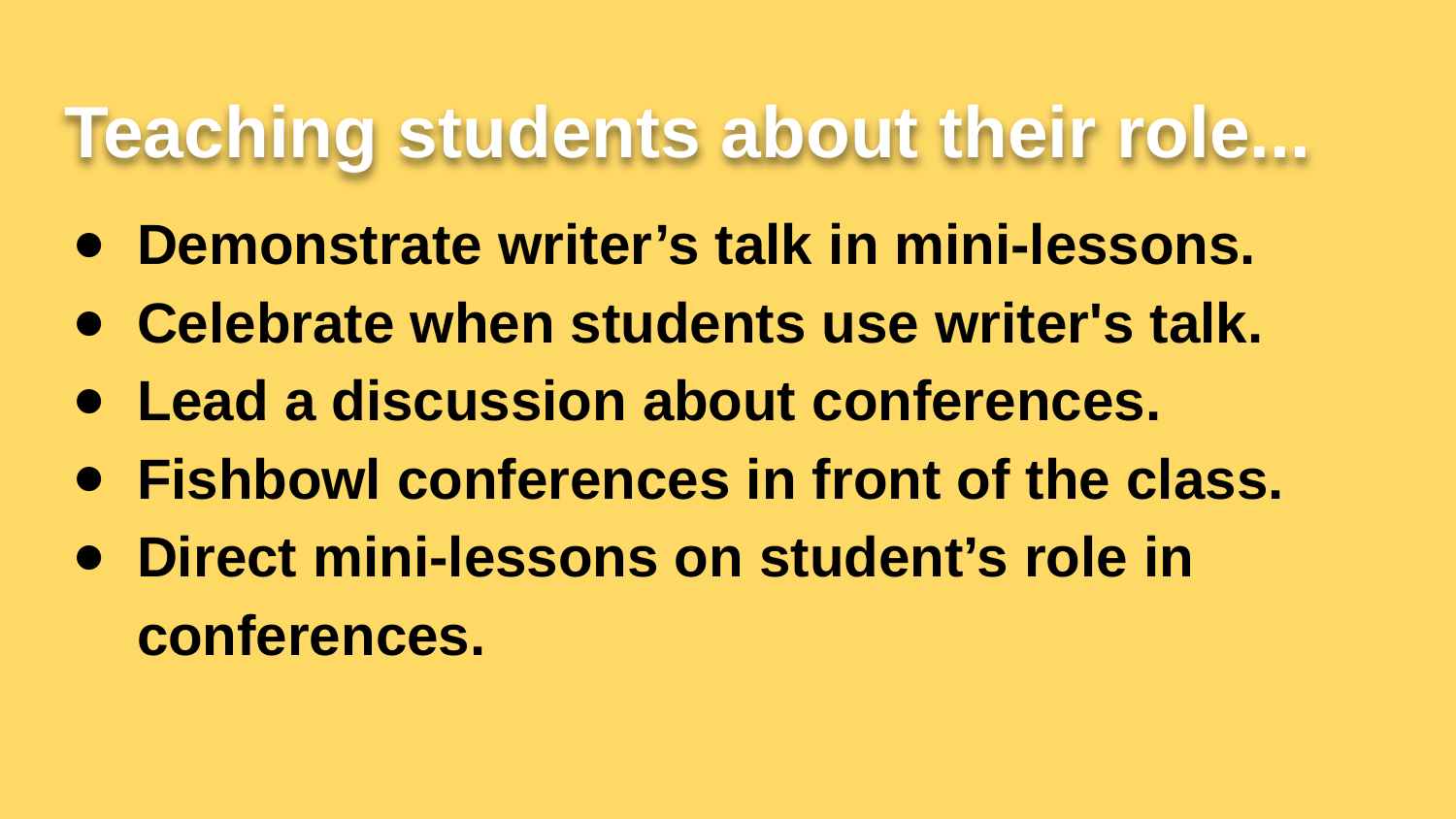

# Teaching students about their role...
Demonstrate writer’s talk in mini-lessons.
Celebrate when students use writer's talk.
Lead a discussion about conferences.
Fishbowl conferences in front of the class.
Direct mini-lessons on student’s role in conferences.